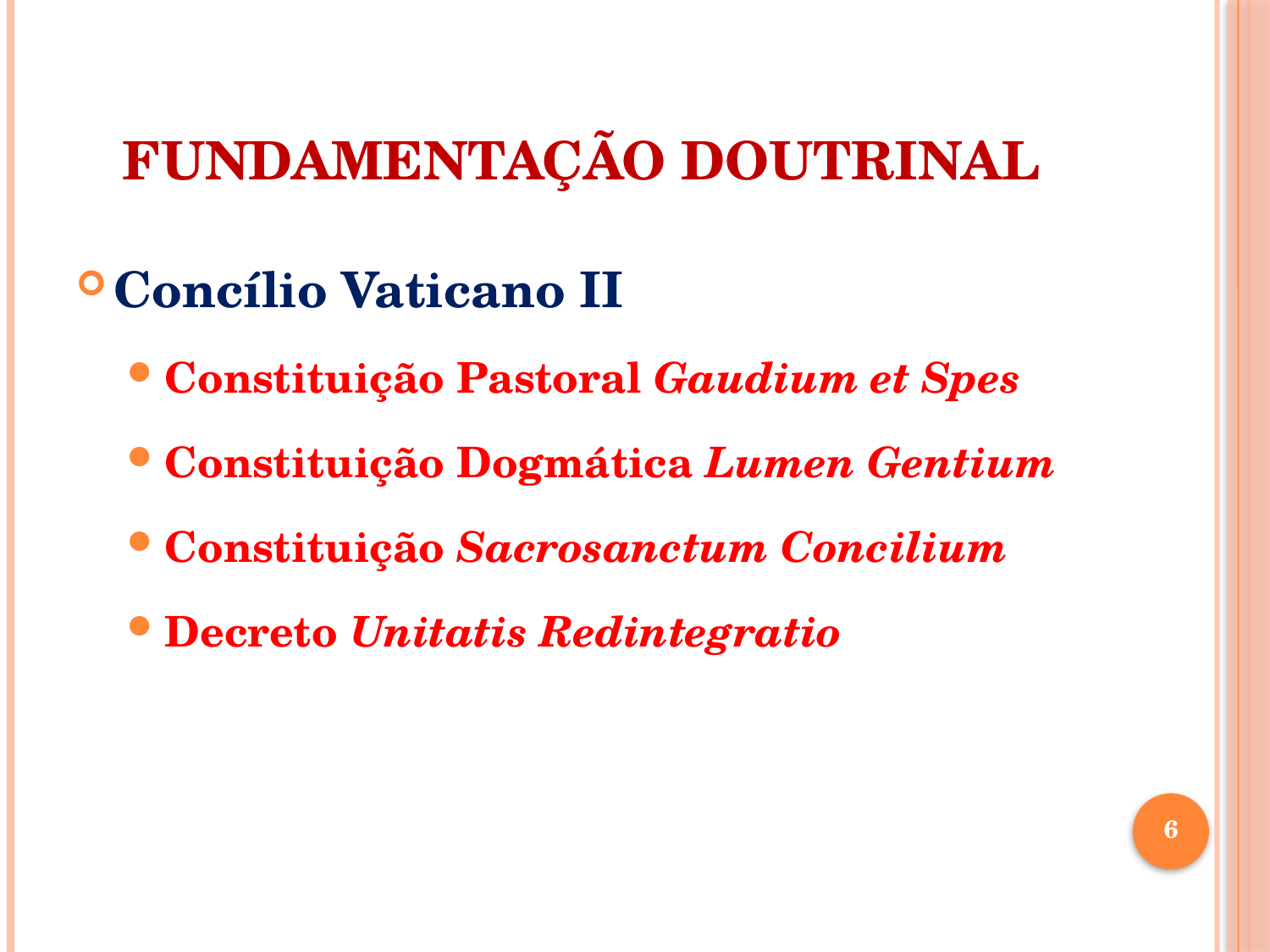

# FUNDAMENTAÇÃO DOUTRINAL
Concílio Vaticano II
Constituição Pastoral Gaudium et Spes
Constituição Dogmática Lumen Gentium
Constituição Sacrosanctum Concilium
Decreto Unitatis Redintegratio
6